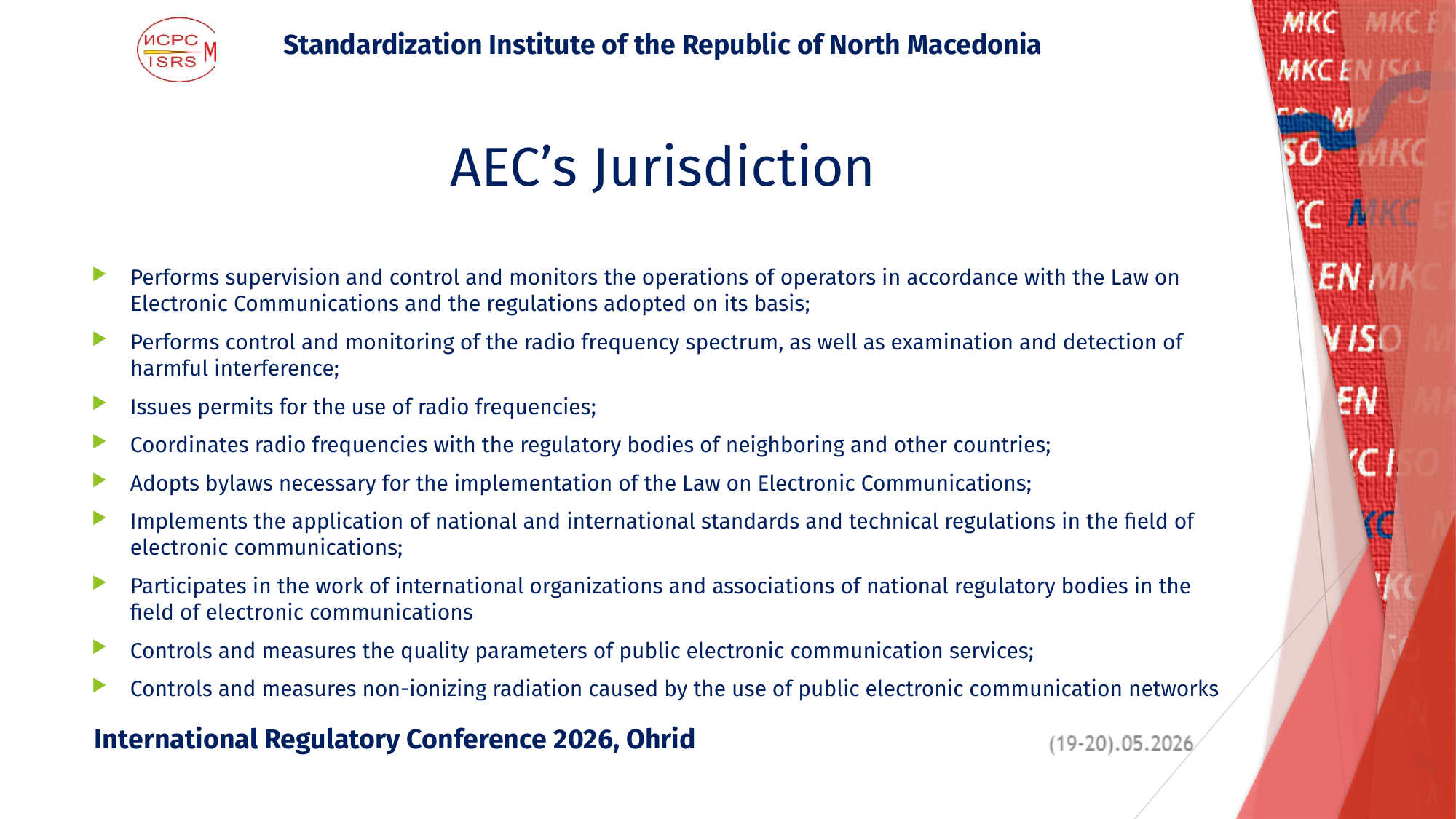

# AEC’s Jurisdiction
Performs supervision and control and monitors the operations of operators in accordance with the Law on Electronic Communications and the regulations adopted on its basis;
Performs control and monitoring of the radio frequency spectrum, as well as examination and detection of harmful interference;
Issues permits for the use of radio frequencies;
Coordinates radio frequencies with the regulatory bodies of neighboring and other countries;
Adopts bylaws necessary for the implementation of the Law on Electronic Communications;
Implements the application of national and international standards and technical regulations in the field of electronic communications;
Participates in the work of international organizations and associations of national regulatory bodies in the field of electronic communications
Controls and measures the quality parameters of public electronic communication services;
Controls and measures non-ionizing radiation caused by the use of public electronic communication networks